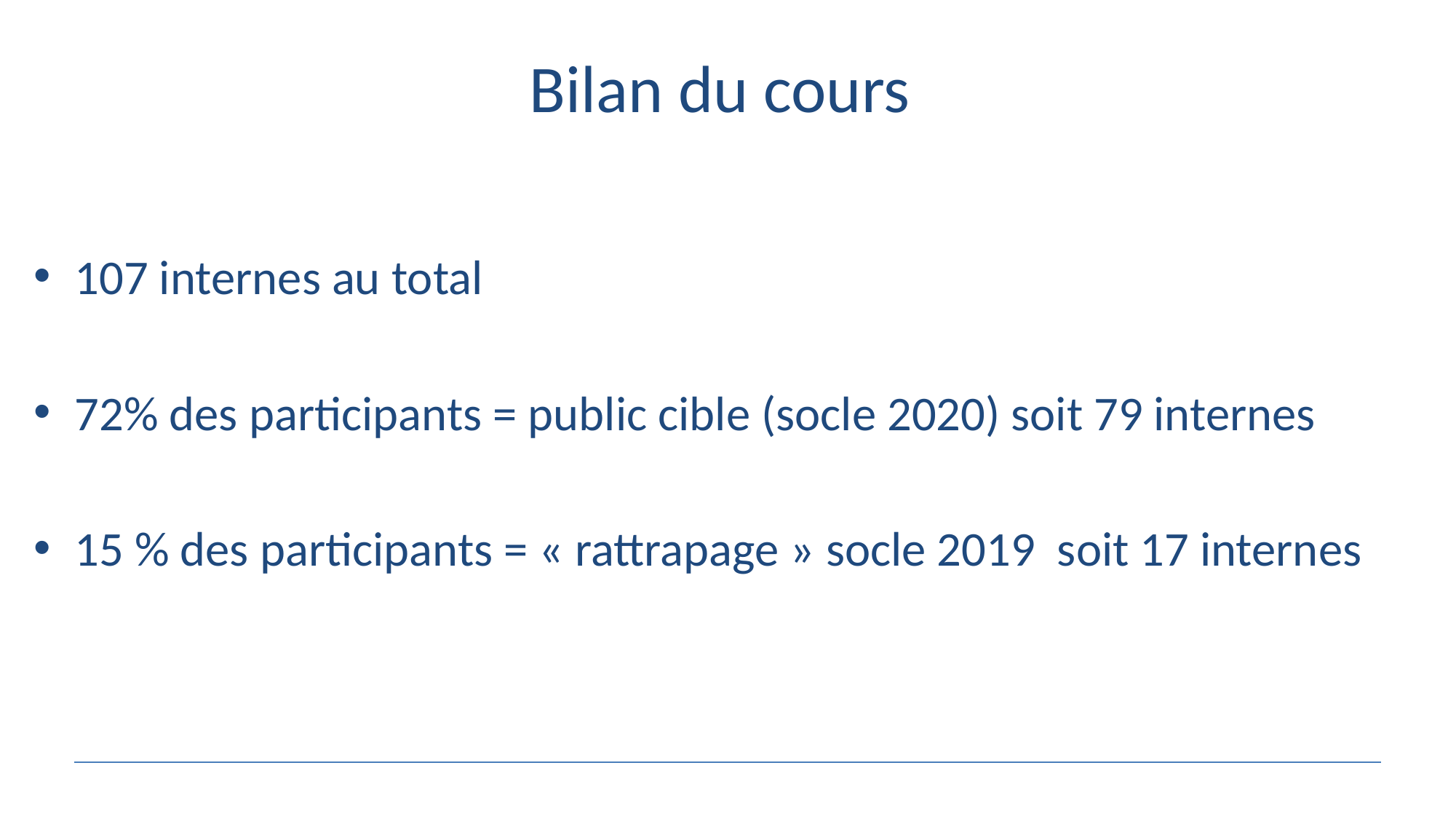

# Bilan du cours
107 internes au total

72% des participants = public cible (socle 2020) soit 79 internes

15 % des participants = « rattrapage » socle 2019  soit 17 internes